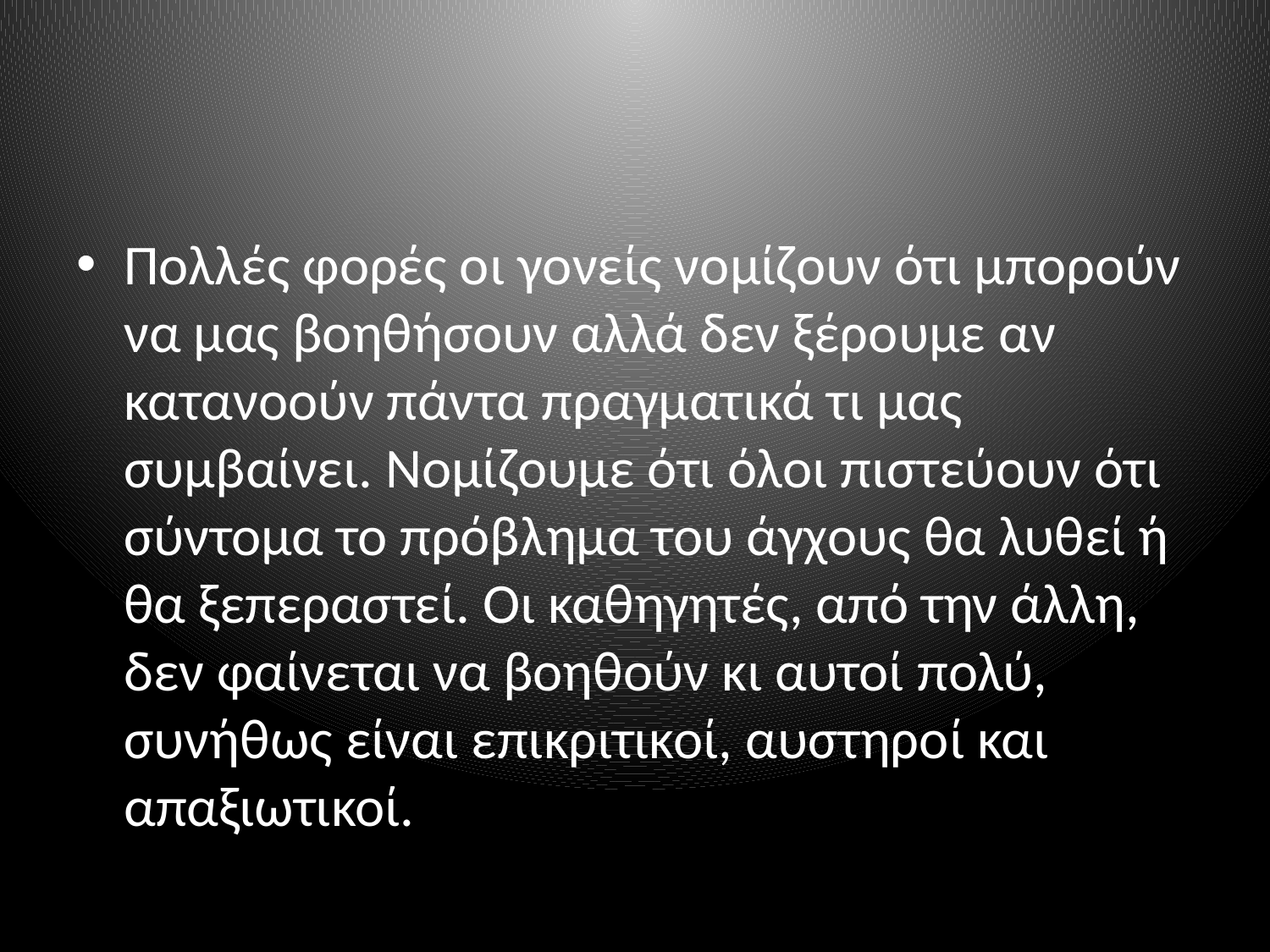

#
Πολλές φορές οι γονείς νομίζουν ότι μπορούν να μας βοηθήσουν αλλά δεν ξέρουμε αν κατανοούν πάντα πραγματικά τι μας συμβαίνει. Νομίζουμε ότι όλοι πιστεύουν ότι σύντομα το πρόβλημα του άγχους θα λυθεί ή θα ξεπεραστεί. Οι καθηγητές, από την άλλη, δεν φαίνεται να βοηθούν κι αυτοί πολύ, συνήθως είναι επικριτικοί, αυστηροί και απαξιωτικοί.